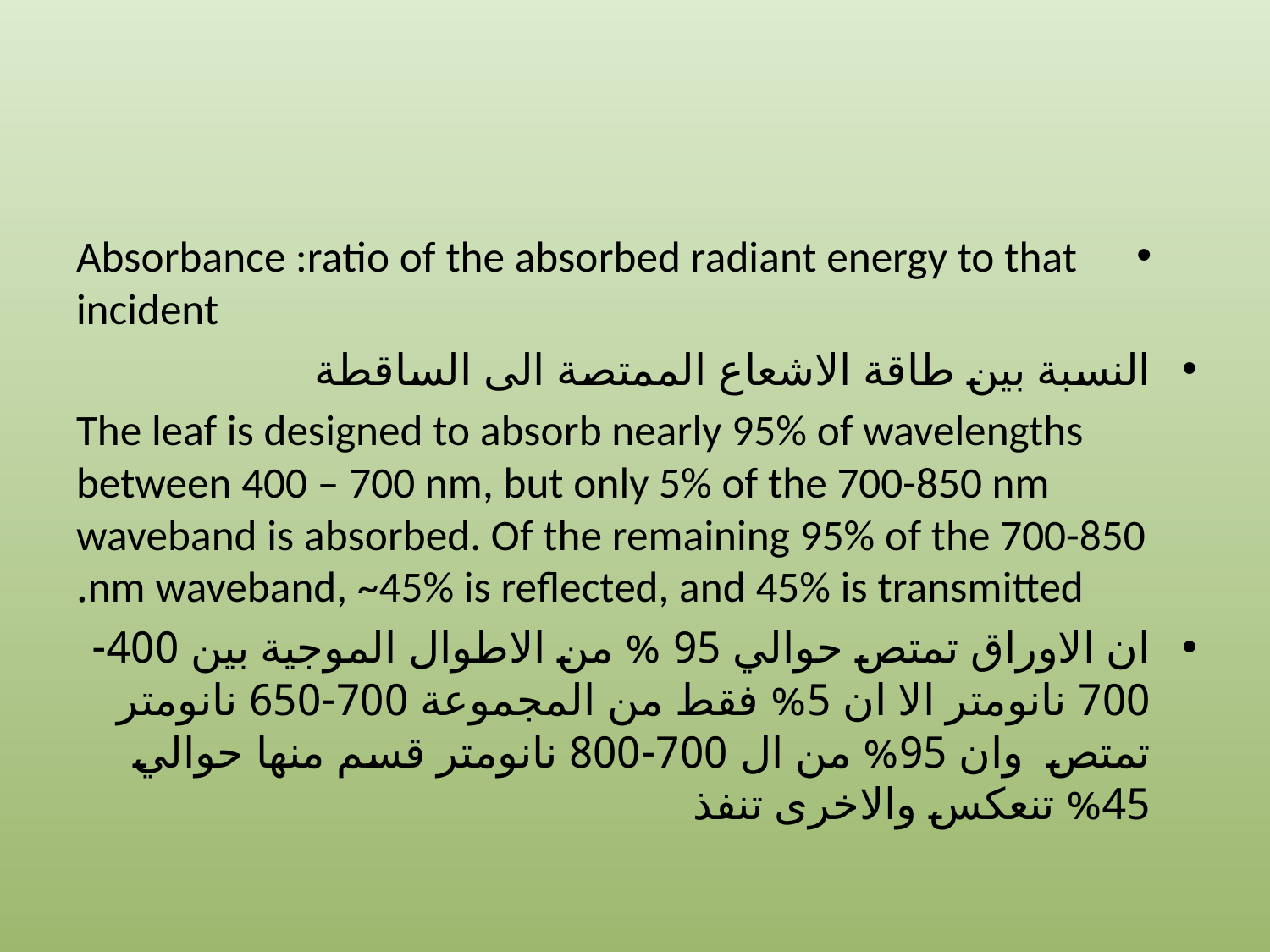

#
Absorbance :ratio of the absorbed radiant energy to that incident
النسبة بين طاقة الاشعاع الممتصة الى الساقطة
The leaf is designed to absorb nearly 95% of wavelengths between 400 – 700 nm, but only 5% of the 700-850 nm waveband is absorbed. Of the remaining 95% of the 700-850 nm waveband, ~45% is reflected, and 45% is transmitted.
ان الاوراق تمتص حوالي 95 % من الاطوال الموجية بين 400-700 نانومتر الا ان 5% فقط من المجموعة 700-650 نانومتر تمتص  وان 95% من ال 700-800 نانومتر قسم منها حوالي 45% تنعكس والاخرى تنفذ